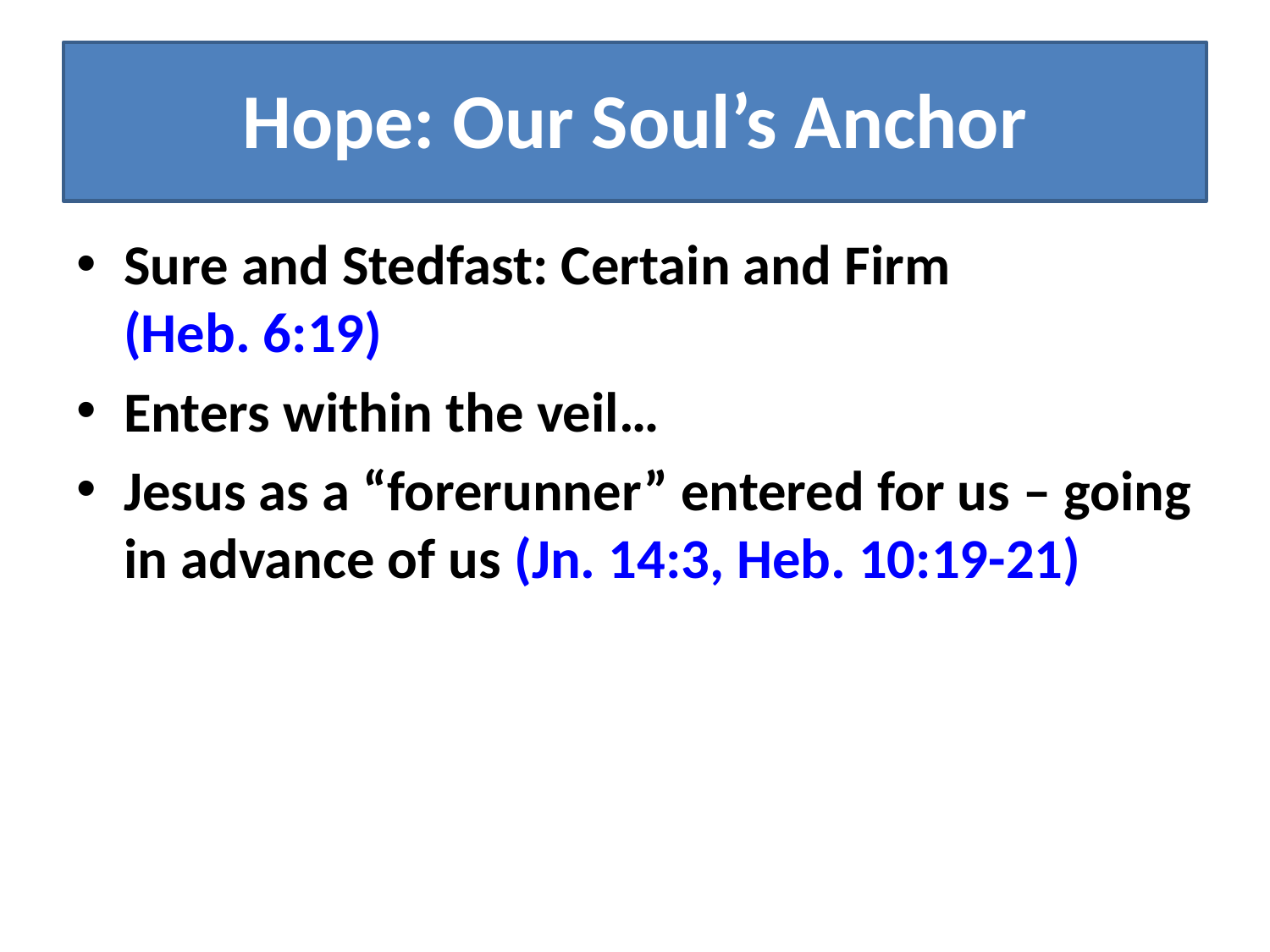

# Hope: Our Soul’s Anchor

Sure and Stedfast: Certain and Firm          (Heb. 6:19)
Enters within the veil…
Jesus as a “forerunner” entered for us – going in advance of us (Jn. 14:3, Heb. 10:19-21)